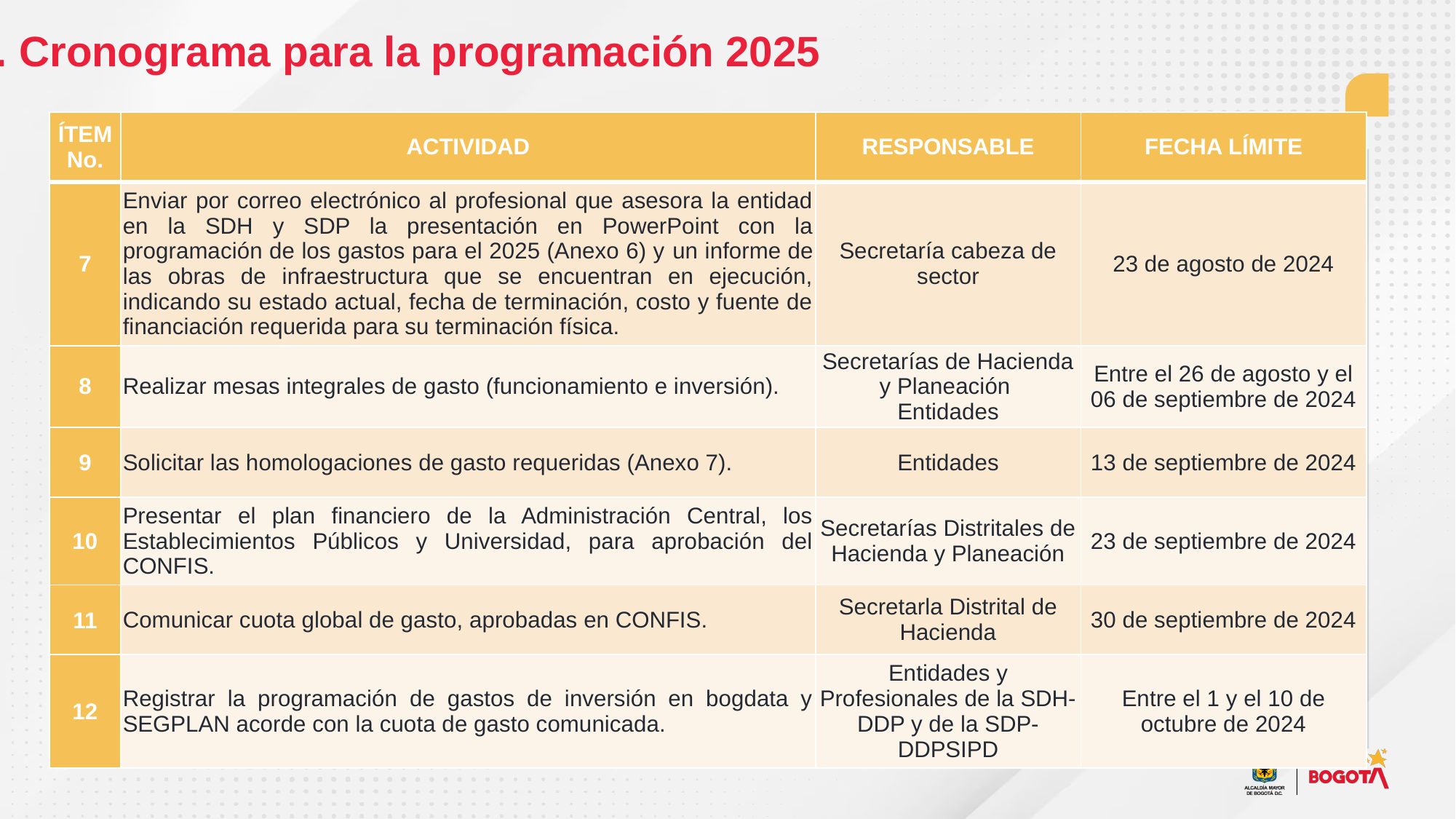

6. Cronograma para la programación 2025
| ÍTEM No. | ACTIVIDAD | RESPONSABLE | FECHA LÍMITE |
| --- | --- | --- | --- |
| 7 | Enviar por correo electrónico al profesional que asesora la entidad en la SDH y SDP la presentación en PowerPoint con la programación de los gastos para el 2025 (Anexo 6) y un informe de las obras de infraestructura que se encuentran en ejecución, indicando su estado actual, fecha de terminación, costo y fuente de financiación requerida para su terminación física. | Secretaría cabeza de sector | 23 de agosto de 2024 |
| 8 | Realizar mesas integrales de gasto (funcionamiento e inversión). | Secretarías de Hacienda y Planeación Entidades | Entre el 26 de agosto y el 06 de septiembre de 2024 |
| 9 | Solicitar las homologaciones de gasto requeridas (Anexo 7). | Entidades | 13 de septiembre de 2024 |
| 10 | Presentar el plan financiero de la Administración Central, los Establecimientos Públicos y Universidad, para aprobación del CONFIS. | Secretarías Distritales de Hacienda y Planeación | 23 de septiembre de 2024 |
| 11 | Comunicar cuota global de gasto, aprobadas en CONFIS. | Secretarla Distrital de Hacienda | 30 de septiembre de 2024 |
| 12 | Registrar la programación de gastos de inversión en bogdata y SEGPLAN acorde con la cuota de gasto comunicada. | Entidades y Profesionales de la SDH-DDP y de la SDP-DDPSIPD | Entre el 1 y el 10 de octubre de 2024 |